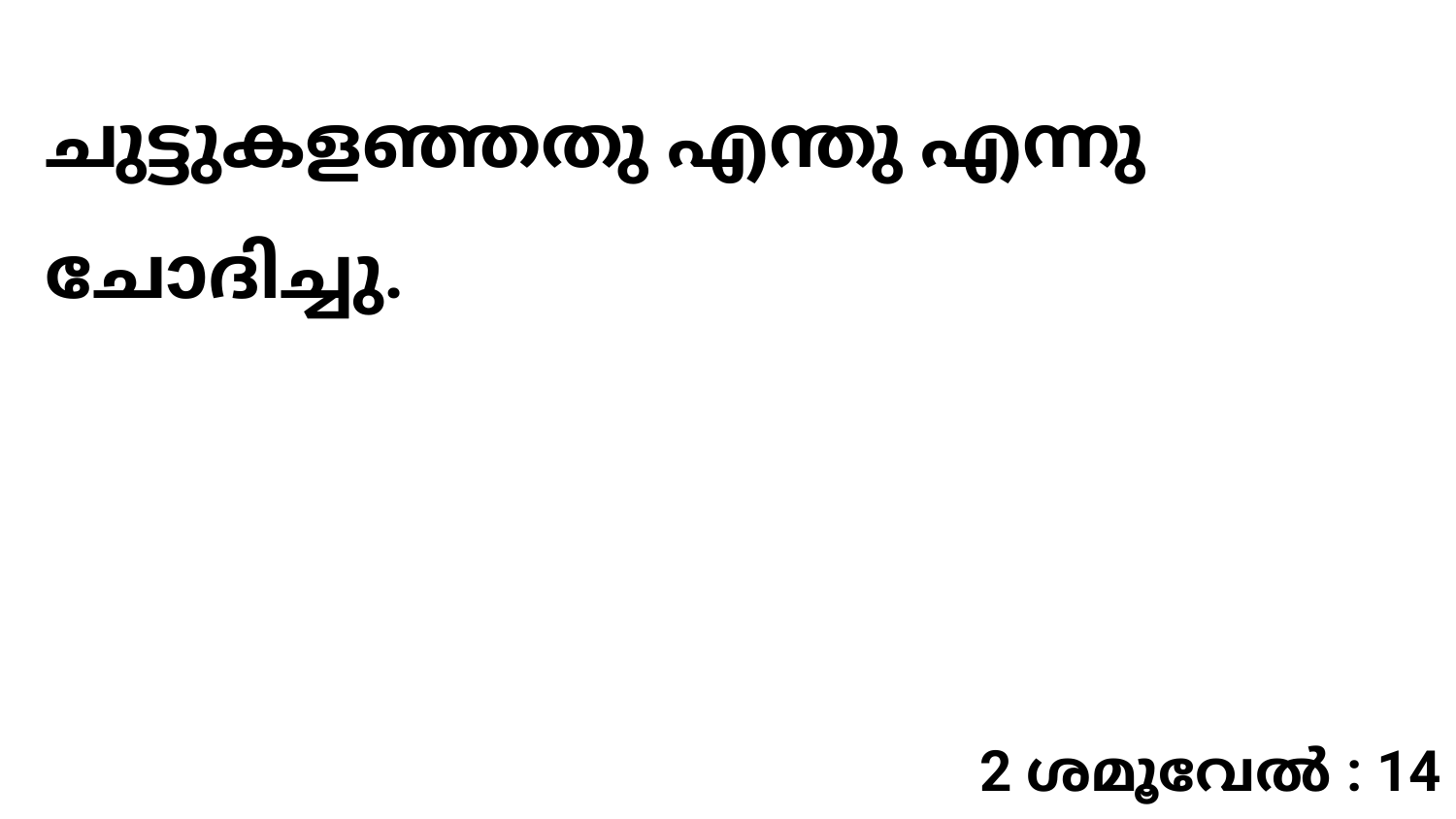

ചുട്ടുകളഞ്ഞതു എന്തു എന്നു ചോദിച്ചു.
2 ശമൂവേൽ : 14